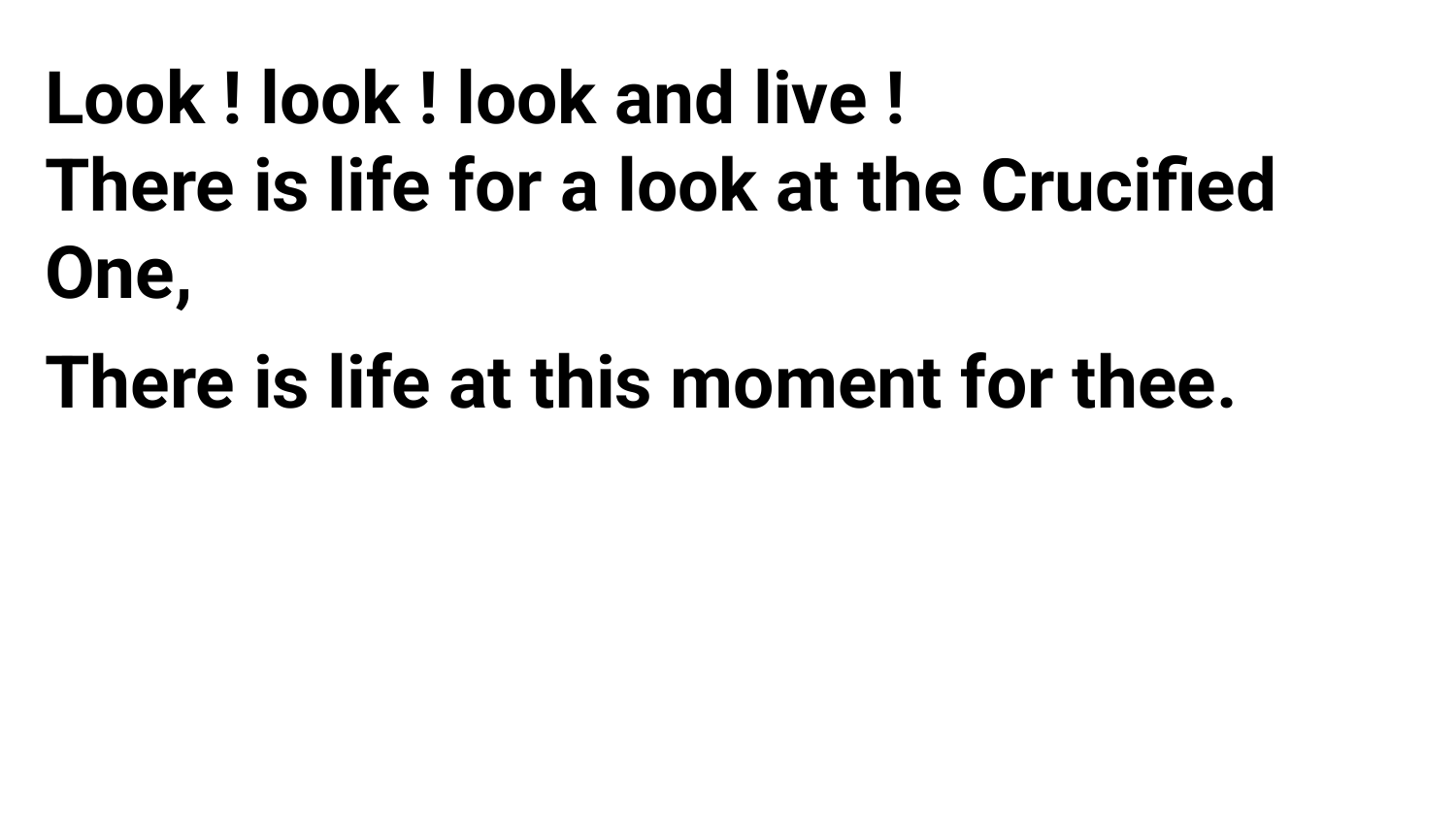

Look ! look ! look and live !
There is life for a look at the Crucified One,
There is life at this moment for thee.